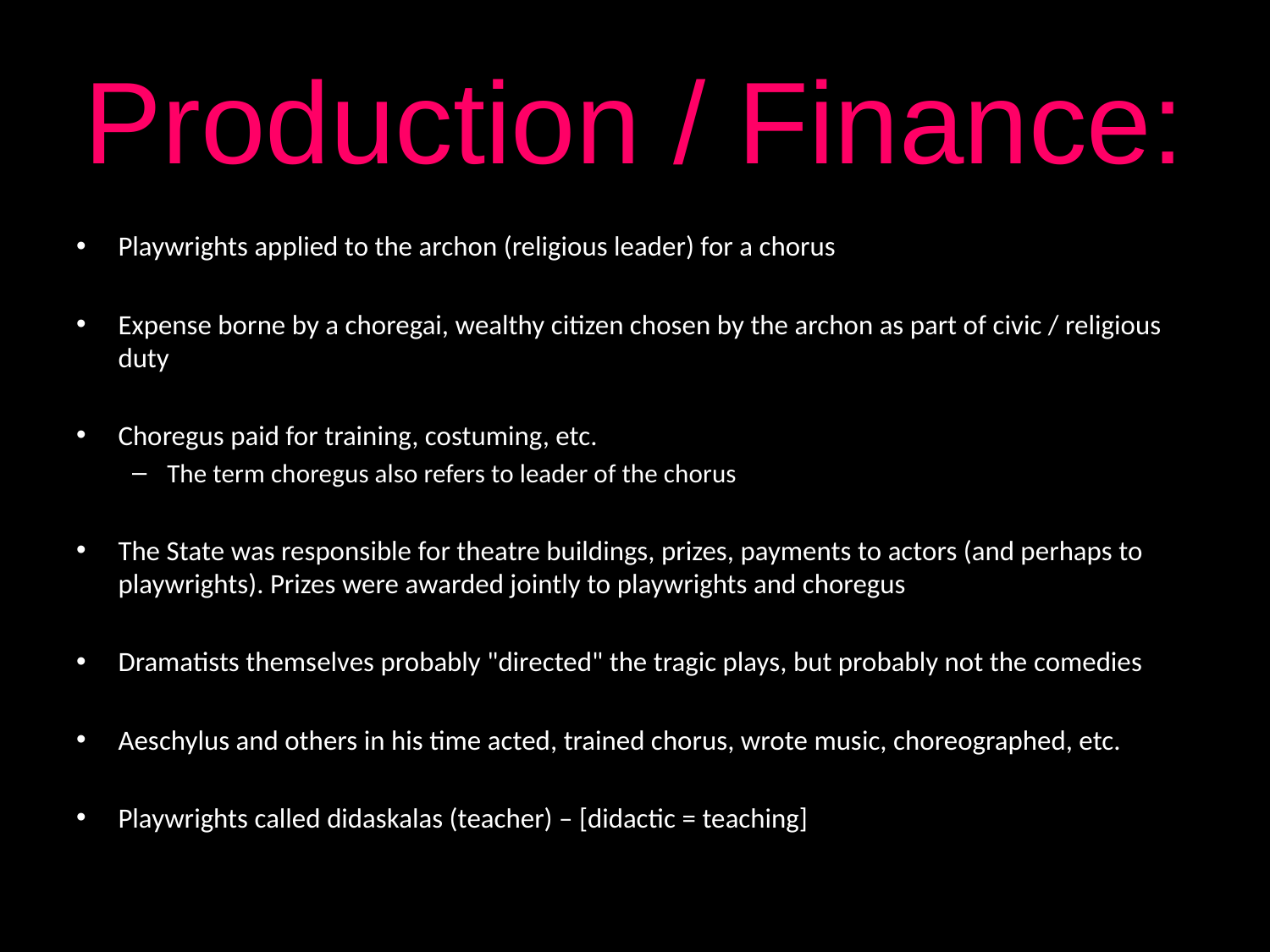

# Production / Finance:
Playwrights applied to the archon (religious leader) for a chorus

Expense borne by a choregai, wealthy citizen chosen by the archon as part of civic / religious duty

Choregus paid for training, costuming, etc.
The term choregus also refers to leader of the chorus

The State was responsible for theatre buildings, prizes, payments to actors (and perhaps to playwrights). Prizes were awarded jointly to playwrights and choregus

Dramatists themselves probably "directed" the tragic plays, but probably not the comedies

Aeschylus and others in his time acted, trained chorus, wrote music, choreographed, etc.

Playwrights called didaskalas (teacher) – [didactic = teaching]